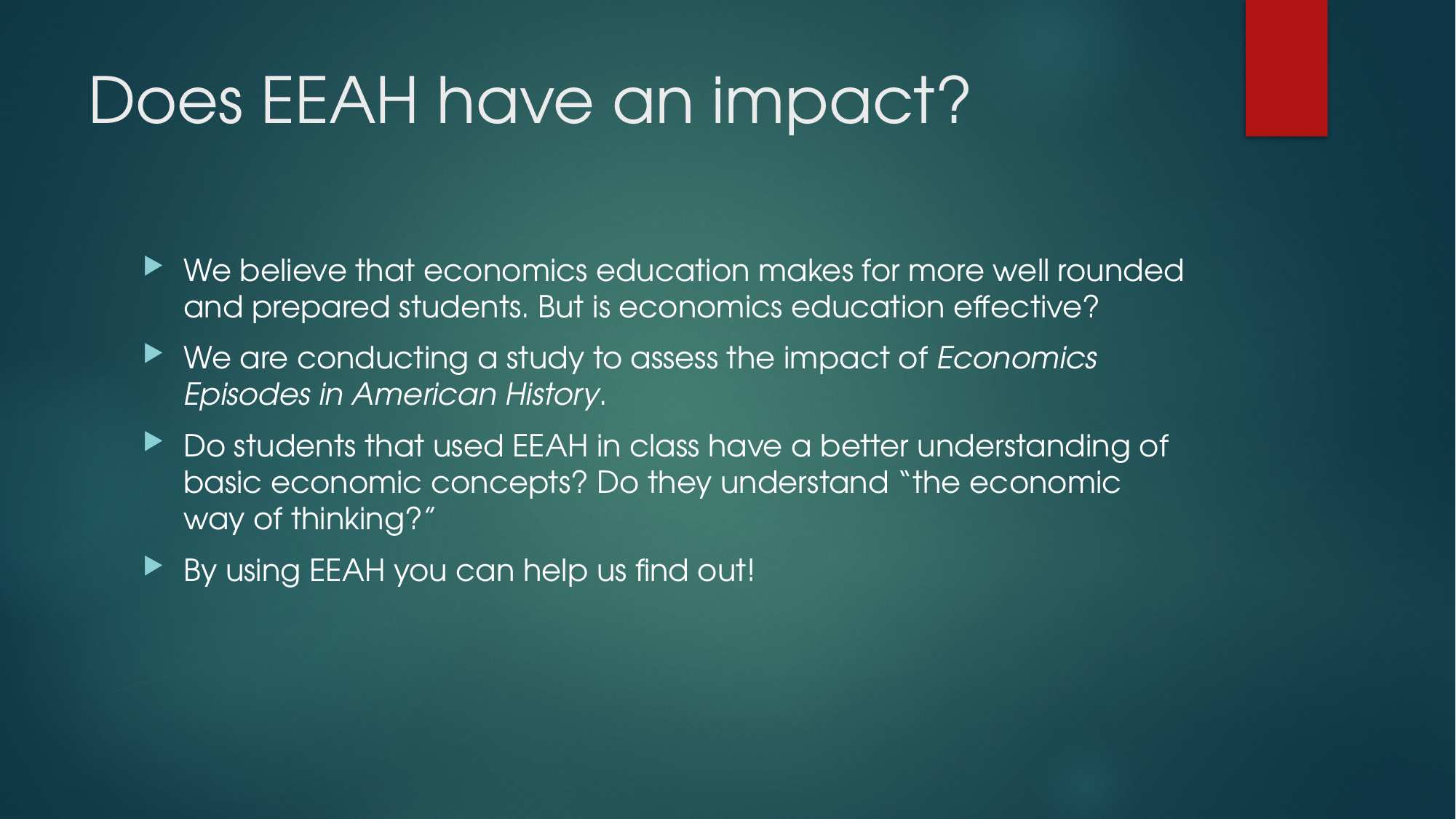

# Does EEAH have an impact?
We believe that economics education makes for more well rounded and prepared students. But is economics education effective?
We are conducting a study to assess the impact of Economics Episodes in American History.
Do students that used EEAH in class have a better understanding of basic economic concepts? Do they understand “the economic way of thinking?”
By using EEAH you can help us find out!